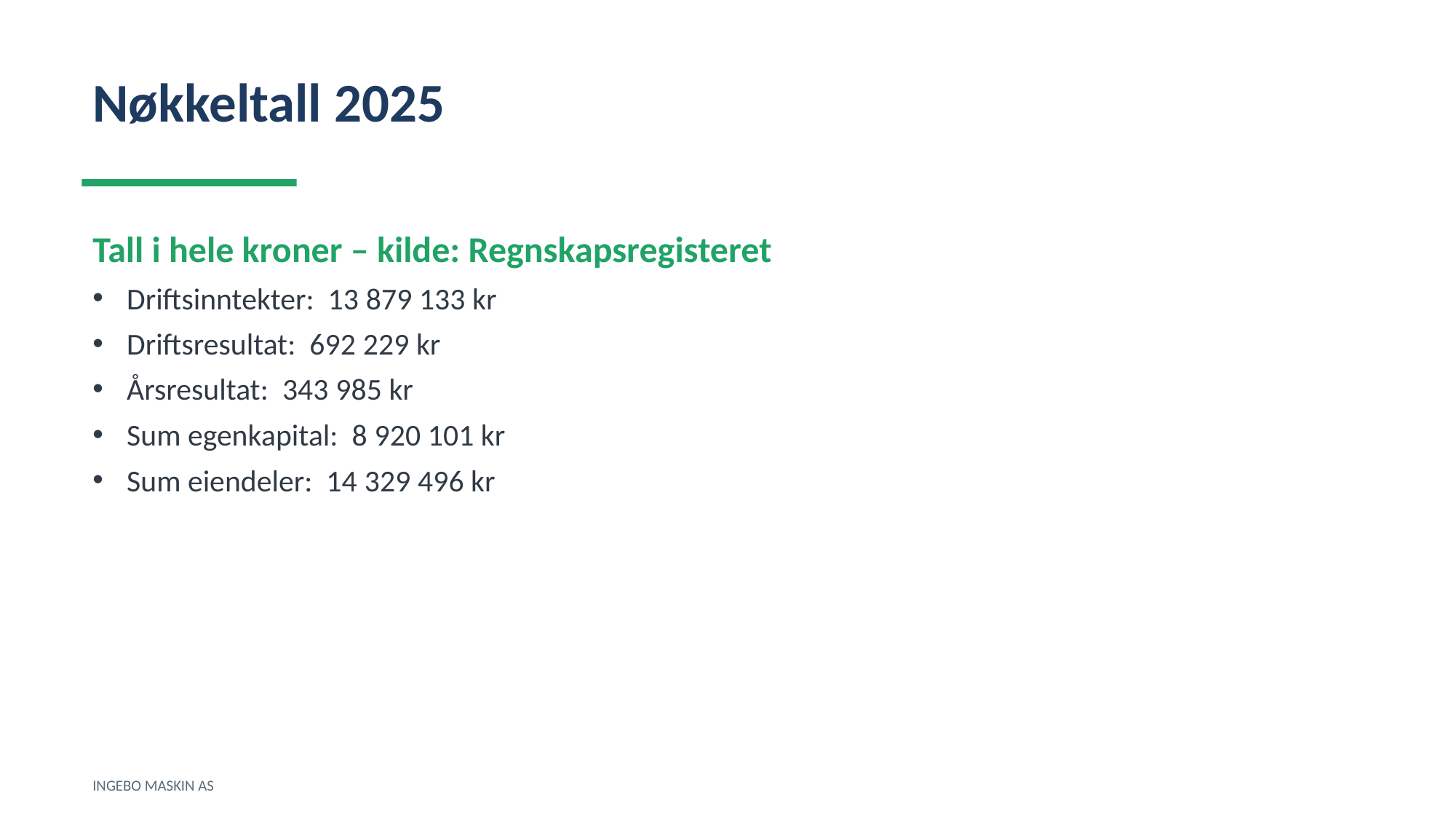

Nøkkeltall 2025

Tall i hele kroner – kilde: Regnskapsregisteret
Driftsinntekter:  13 879 133 kr
Driftsresultat:  692 229 kr
Årsresultat:  343 985 kr
Sum egenkapital:  8 920 101 kr
Sum eiendeler:  14 329 496 kr
INGEBO MASKIN AS